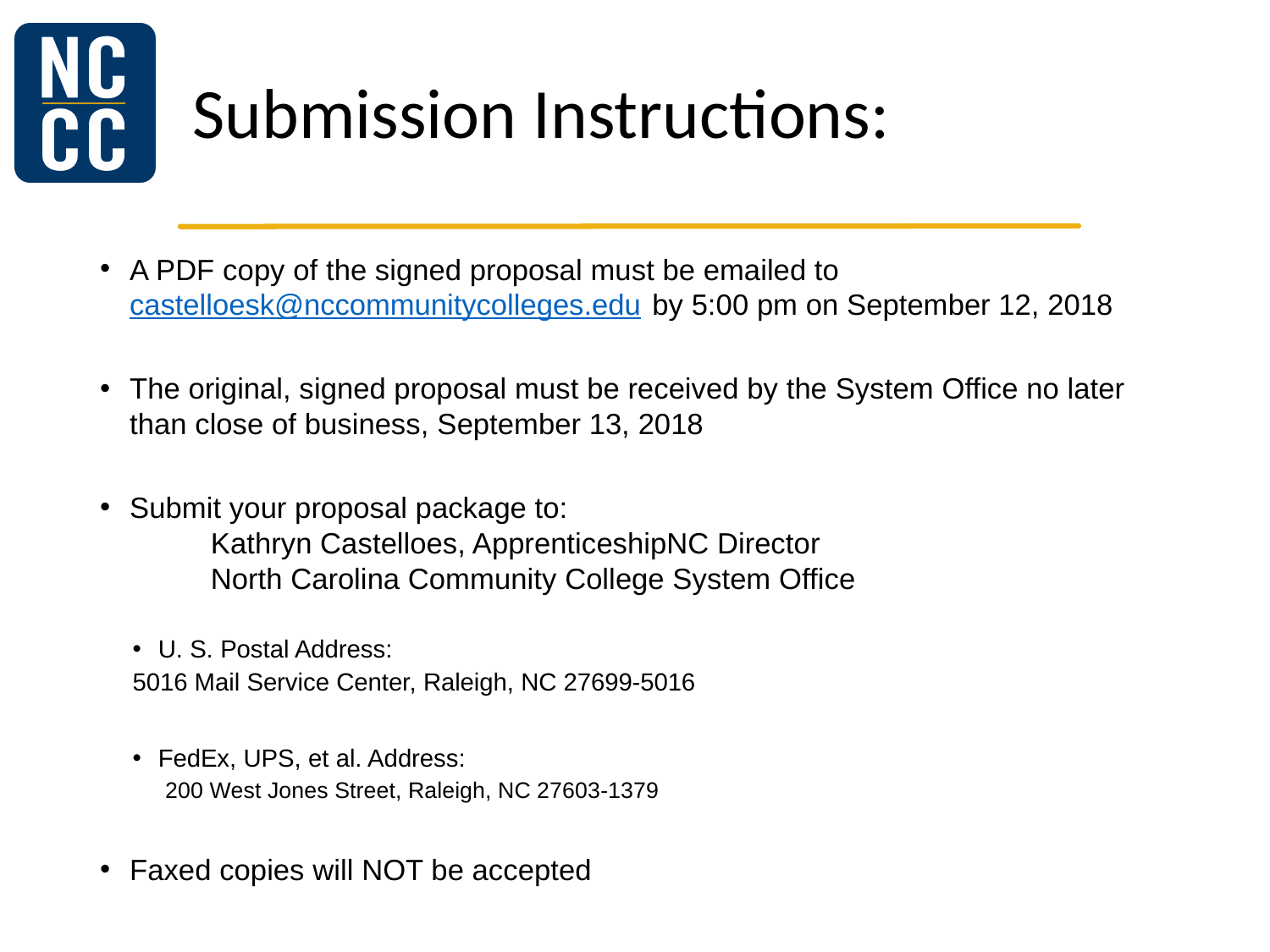

# Submission Instructions:
A PDF copy of the signed proposal must be emailed to castelloesk@nccommunitycolleges.edu by 5:00 pm on September 12, 2018

The original, signed proposal must be received by the System Office no later than close of business, September 13, 2018

Submit your proposal package to:
	Kathryn Castelloes, ApprenticeshipNC Director
	North Carolina Community College System Office
U. S. Postal Address:
		5016 Mail Service Center, Raleigh, NC 27699-5016

FedEx, UPS, et al. Address:
	200 West Jones Street, Raleigh, NC 27603-1379

Faxed copies will NOT be accepted